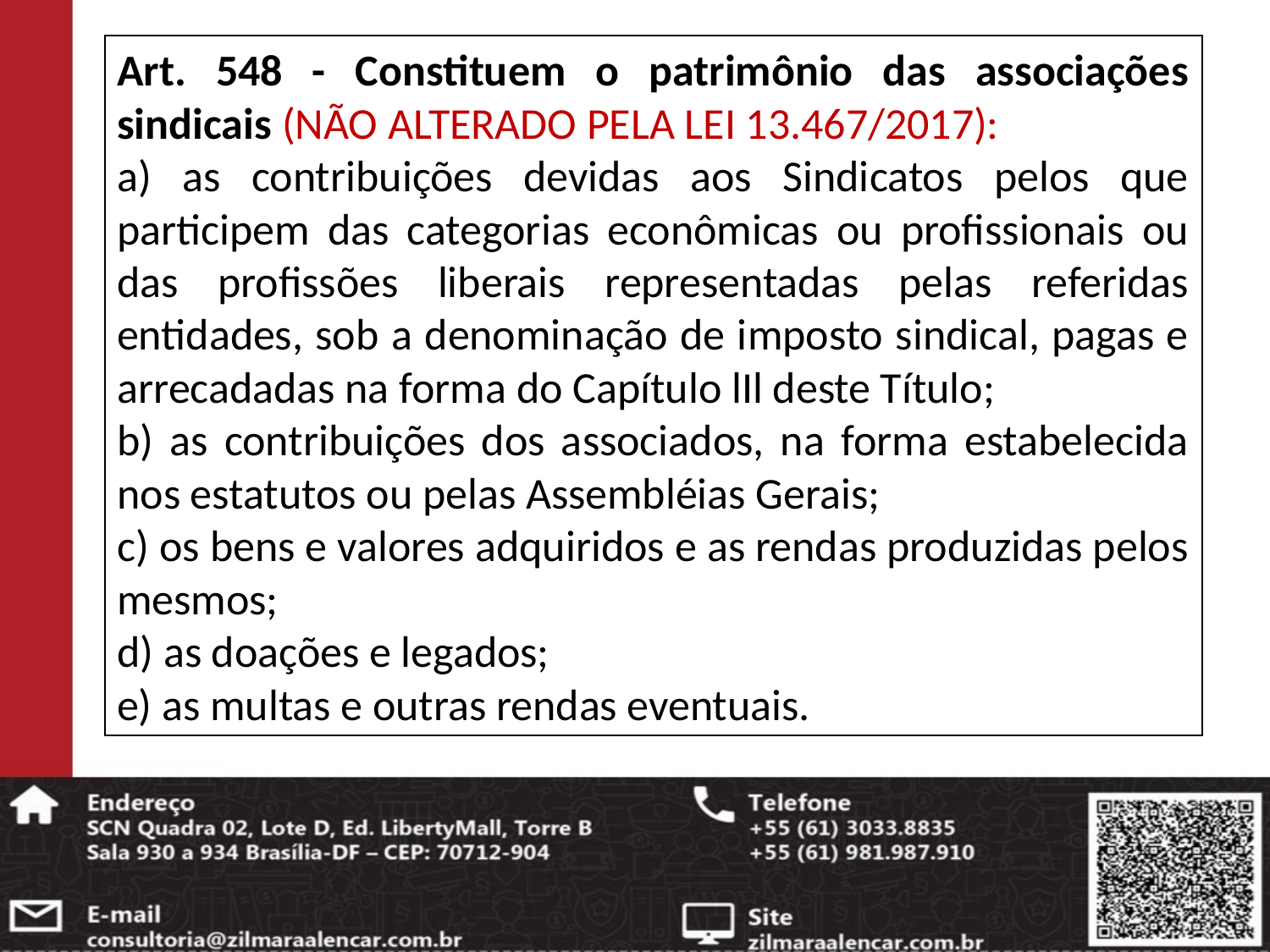

Art. 548 - Constituem o patrimônio das associações sindicais (NÃO ALTERADO PELA LEI 13.467/2017):
a) as contribuições devidas aos Sindicatos pelos que participem das categorias econômicas ou profissionais ou das profissões liberais representadas pelas referidas entidades, sob a denominação de imposto sindical, pagas e arrecadadas na forma do Capítulo lIl deste Título;
b) as contribuições dos associados, na forma estabelecida nos estatutos ou pelas Assembléias Gerais;
c) os bens e valores adquiridos e as rendas produzidas pelos mesmos;
d) as doações e legados;
e) as multas e outras rendas eventuais.